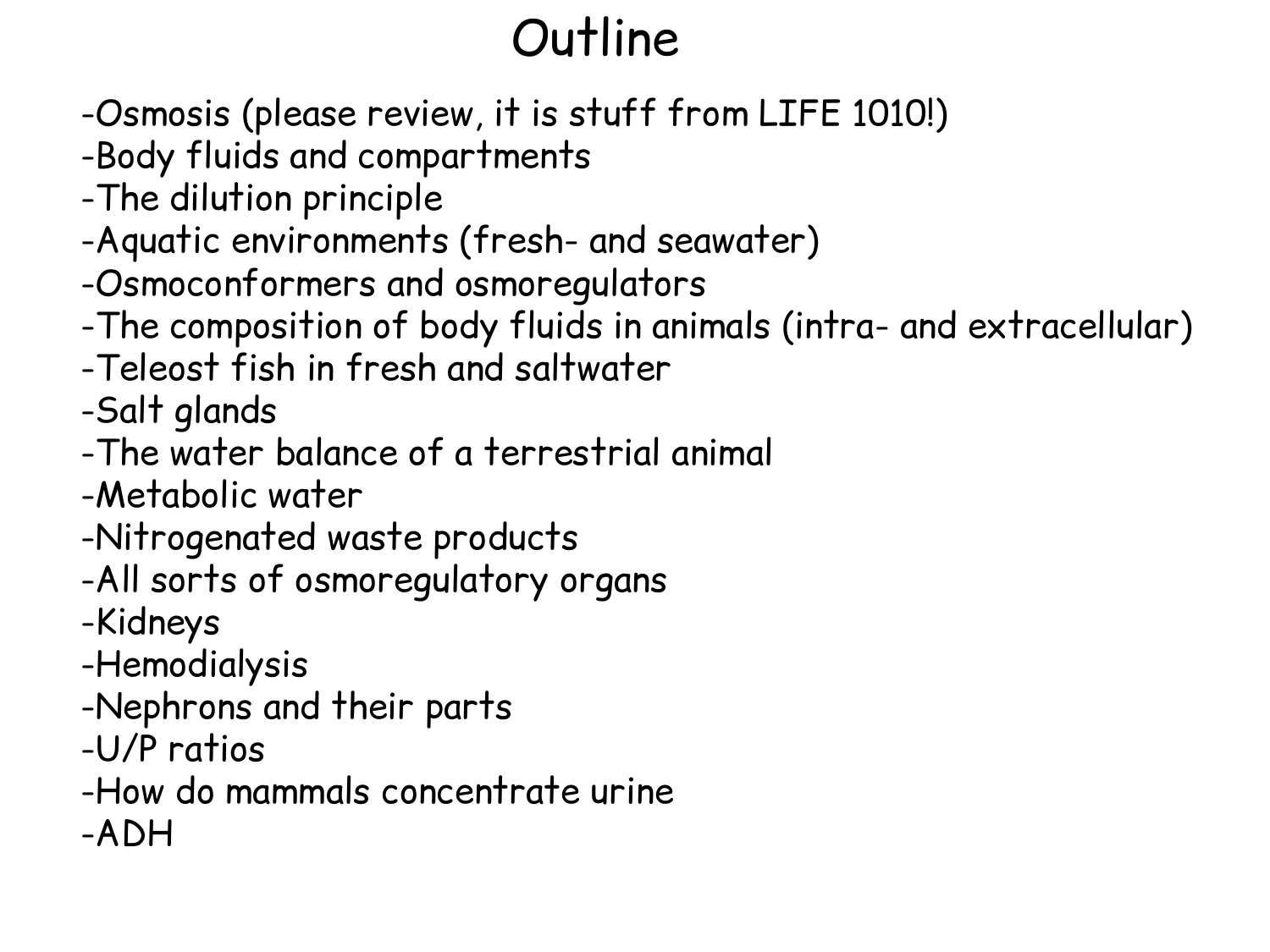

Outline
-Osmosis (please review, it is stuff from LIFE 1010!)
-Body fluids and compartments
-The dilution principle
-Aquatic environments (fresh- and seawater)
-Osmoconformers and osmoregulators
-The composition of body fluids in animals (intra- and extracellular)
-Teleost fish in fresh and saltwater
-Salt glands
-The water balance of a terrestrial animal
-Metabolic water
-Nitrogenated waste products
-All sorts of osmoregulatory organs
-Kidneys
-Hemodialysis
-Nephrons and their parts
-U/P ratios
-How do mammals concentrate urine
-ADH